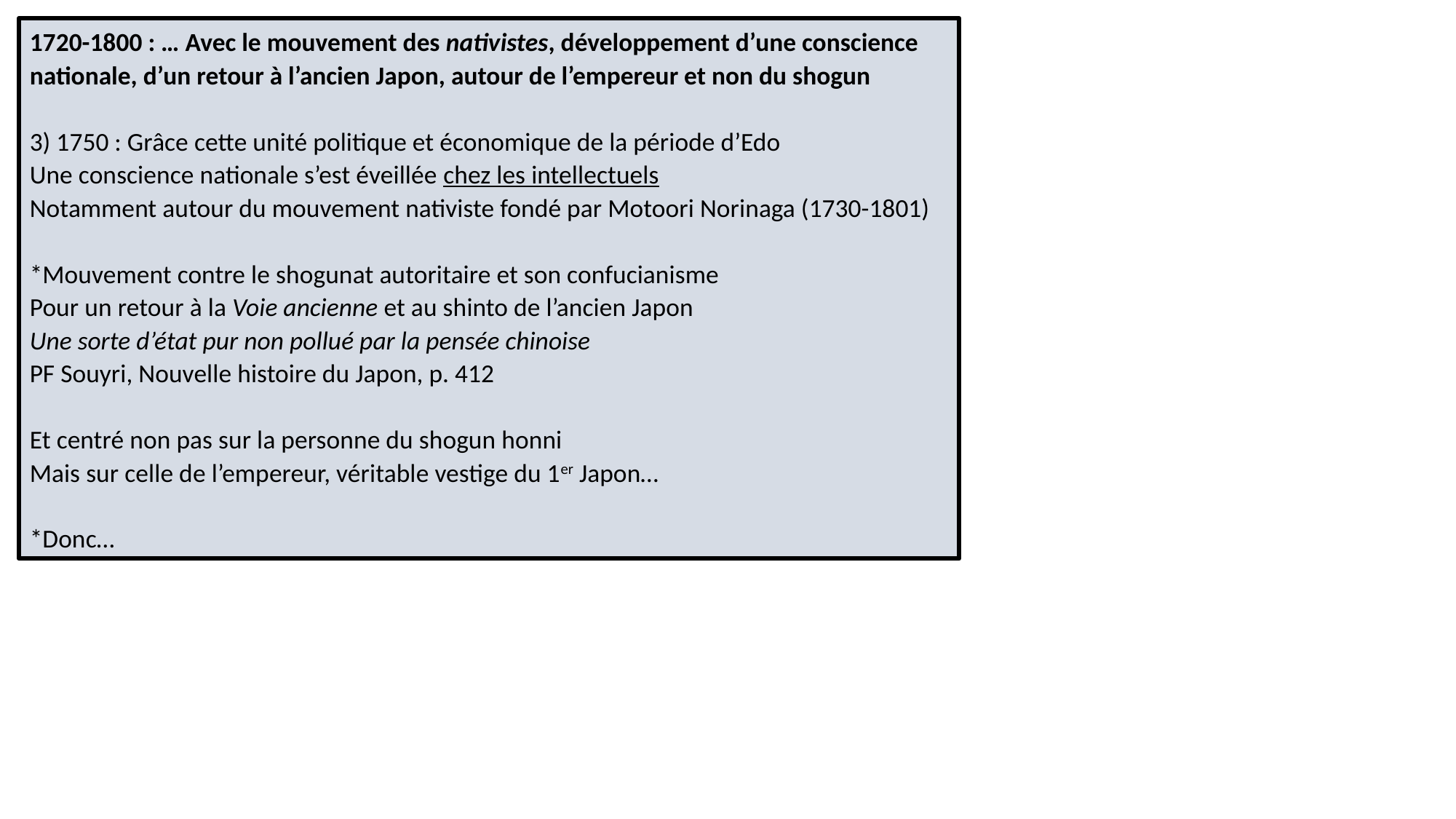

1720-1800 : … Avec le mouvement des nativistes, développement d’une conscience nationale, d’un retour à l’ancien Japon, autour de l’empereur et non du shogun

3) 1750 : Grâce cette unité politique et économique de la période d’Edo
Une conscience nationale s’est éveillée chez les intellectuels
Notamment autour du mouvement nativiste fondé par Motoori Norinaga (1730-1801)

*Mouvement contre le shogunat autoritaire et son confucianisme
Pour un retour à la Voie ancienne et au shinto de l’ancien Japon
Une sorte d’état pur non pollué par la pensée chinoise
PF Souyri, Nouvelle histoire du Japon, p. 412

Et centré non pas sur la personne du shogun honni
Mais sur celle de l’empereur, véritable vestige du 1er Japon…

*Donc…